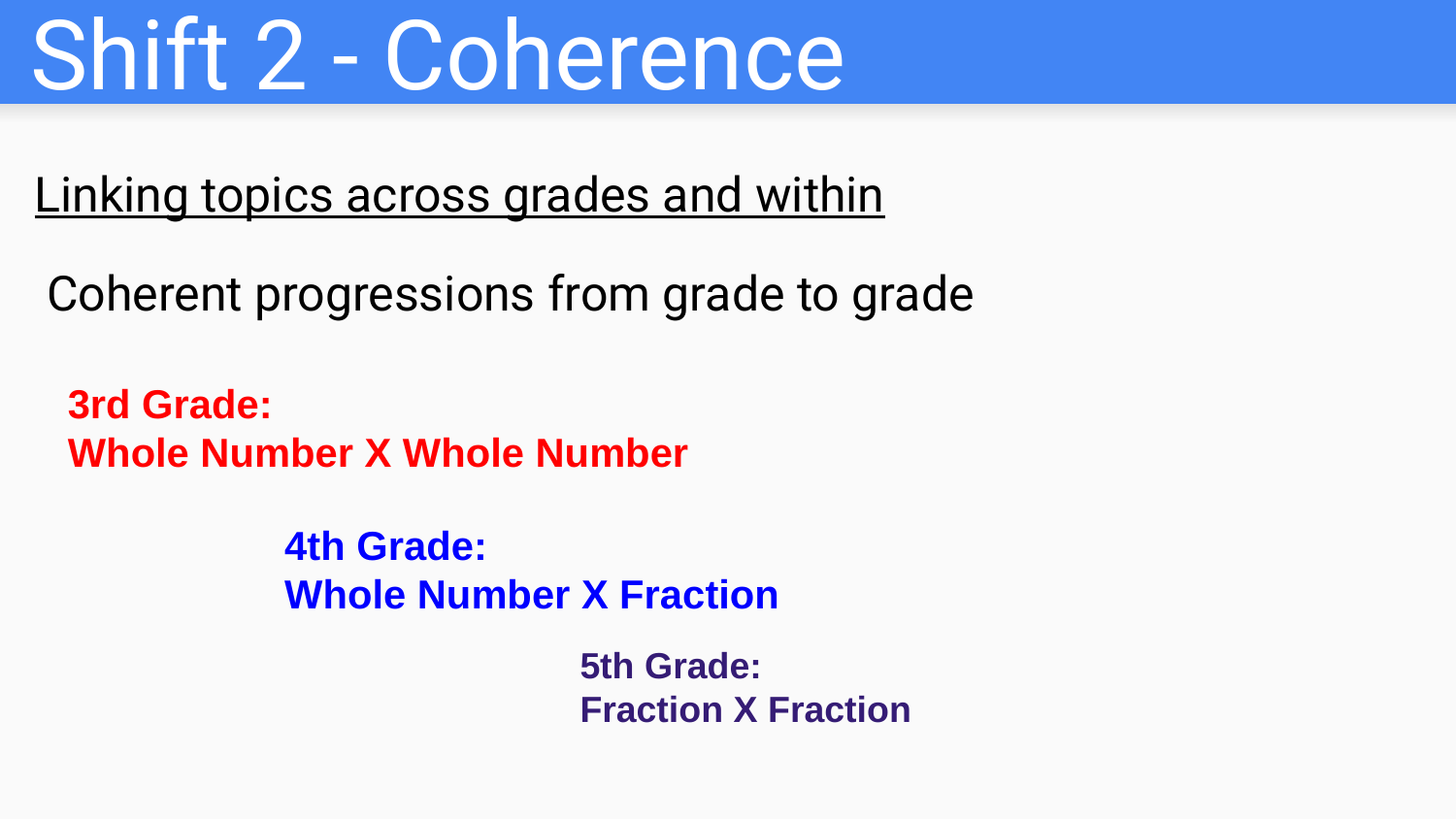

# Shift 2 - Coherence
Linking topics across grades and within
Coherent progressions from grade to grade

3rd Grade:
Whole Number X Whole Number
4th Grade:
Whole Number X Fraction
5th Grade:
Fraction X Fraction